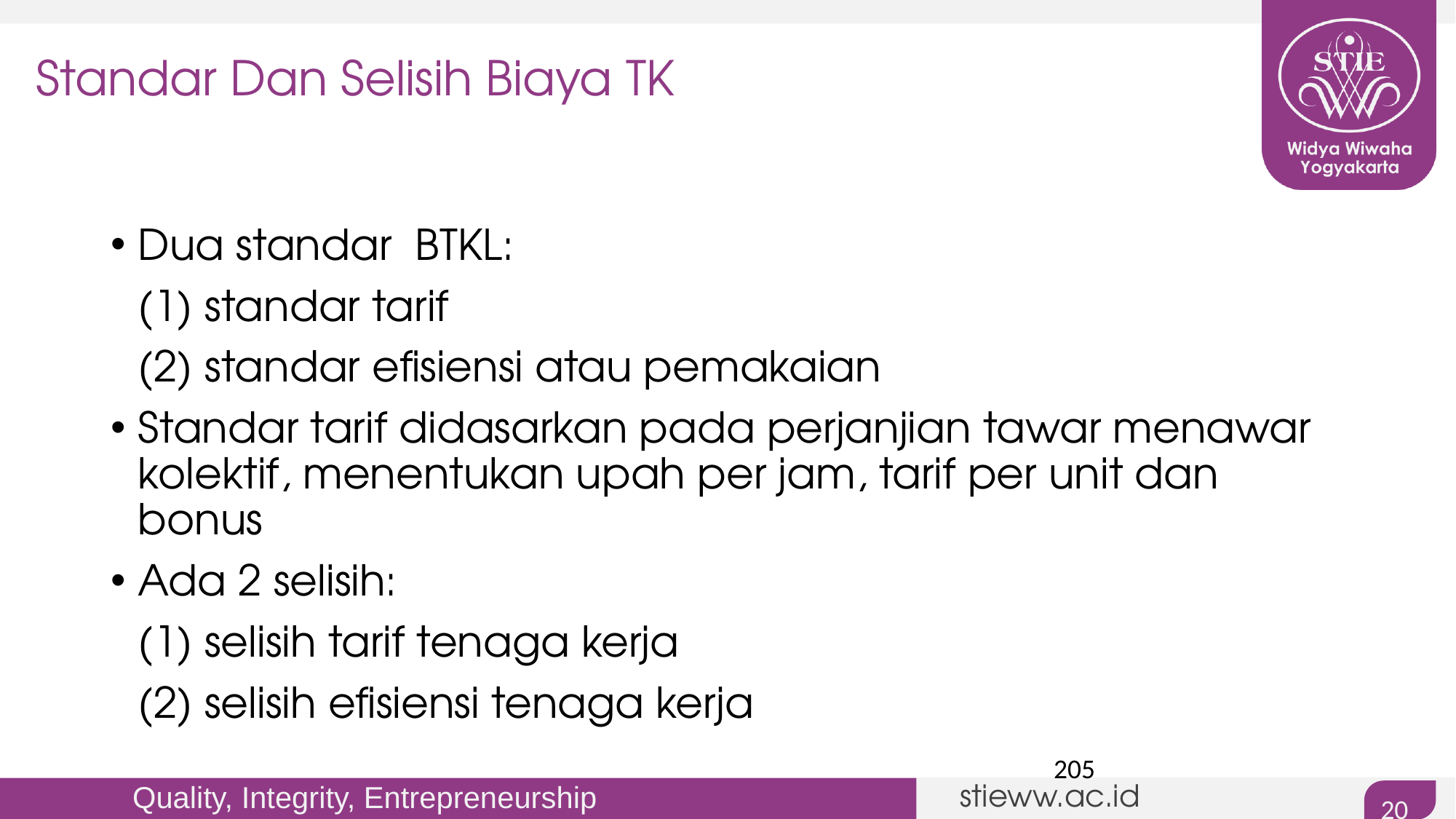

# Standar Dan Selisih Biaya TK
Dua standar  BTKL:
	(1) standar tarif
	(2) standar efisiensi atau pemakaian
Standar tarif didasarkan pada perjanjian tawar menawar kolektif, menentukan upah per jam, tarif per unit dan bonus
Ada 2 selisih:
	(1) selisih tarif tenaga kerja
	(2) selisih efisiensi tenaga kerja

205